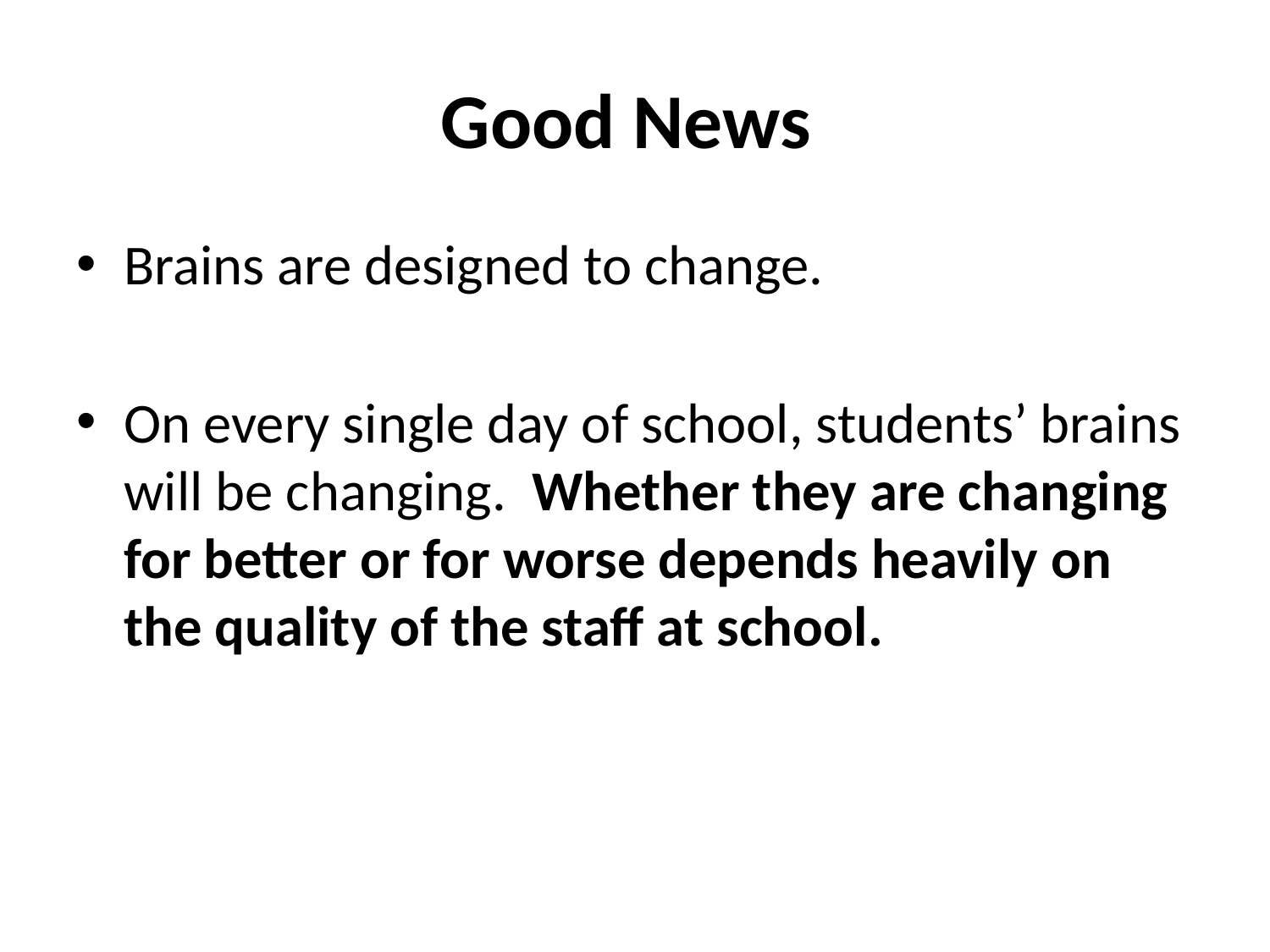

# Good News
Brains are designed to change.

On every single day of school, students’ brains will be changing.  Whether they are changing for better or for worse depends heavily on the quality of the staff at school.